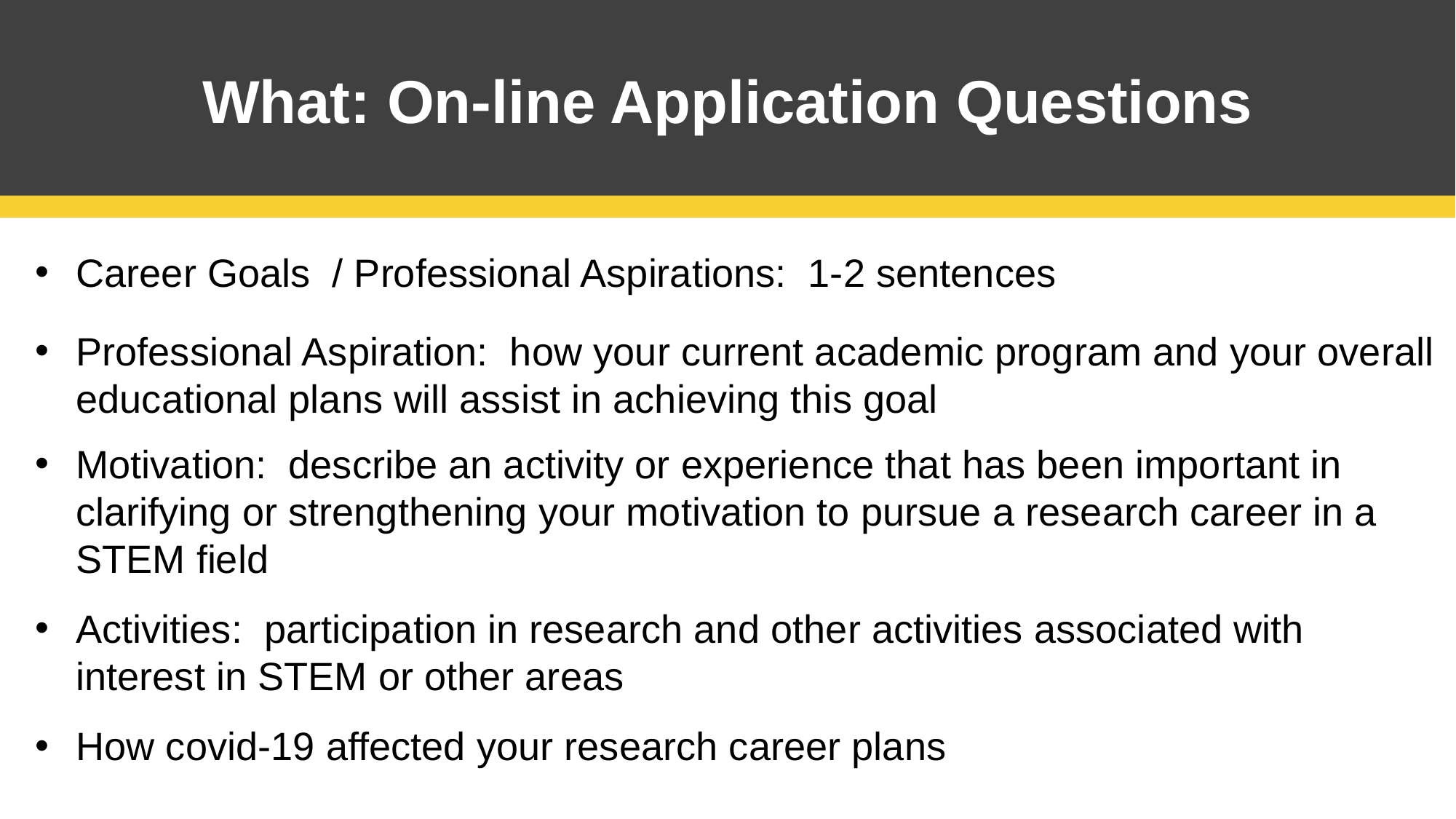

What: On-line Application Questions

Career Goals  / Professional Aspirations:  1-2 sentences
Professional Aspiration:  how your current academic program and your overall educational plans will assist in achieving this goal
Motivation:  describe an activity or experience that has been important in clarifying or strengthening your motivation to pursue a research career in a STEM field
Activities:  participation in research and other activities associated with interest in STEM or other areas
How covid-19 affected your research career plans